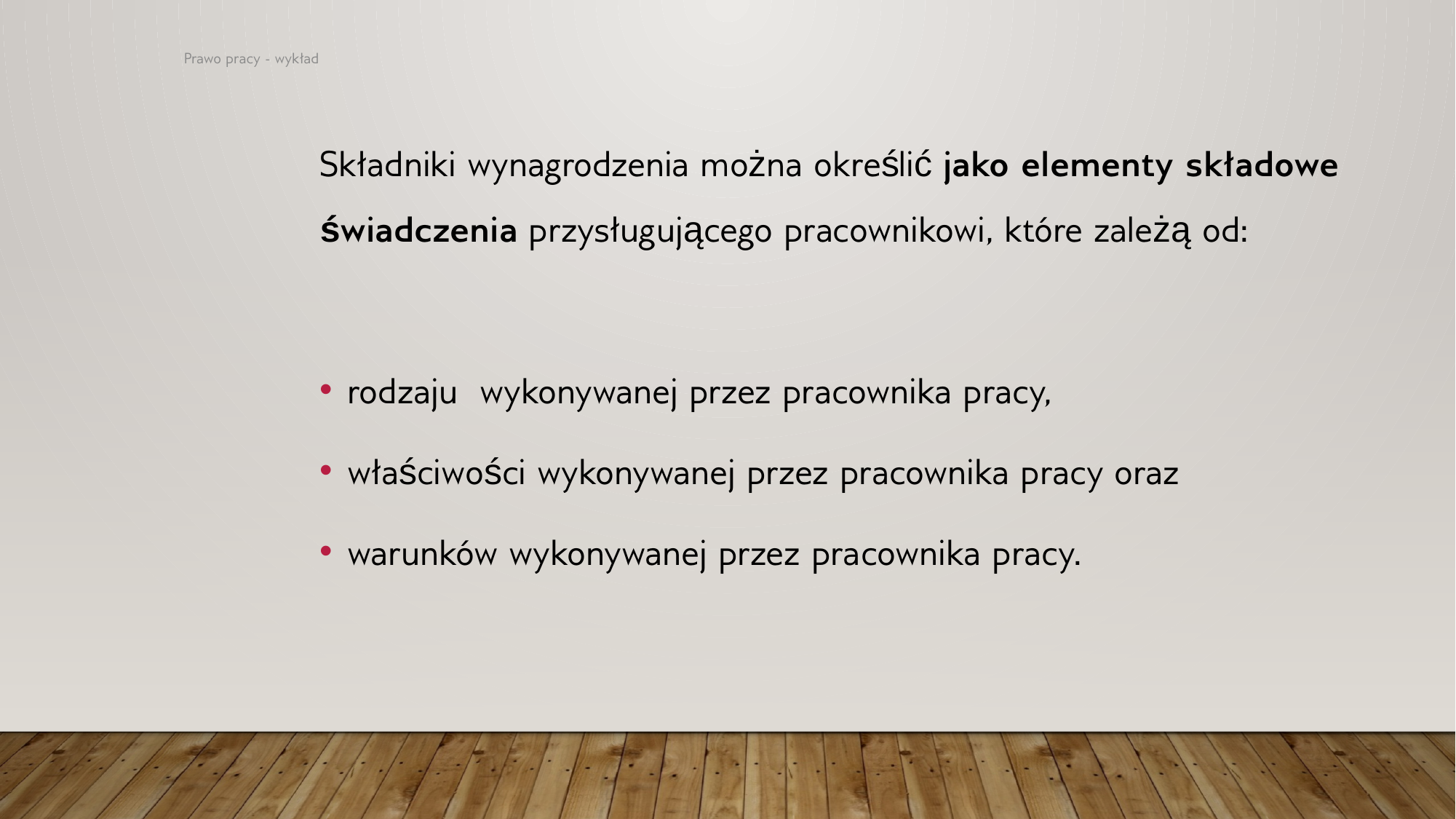

Składniki wynagrodzenia można określić jako elementy składowe świadczenia przysługującego pracownikowi, które zależą od:

rodzaju  wykonywanej przez pracownika pracy,
właściwości wykonywanej przez pracownika pracy oraz
warunków wykonywanej przez pracownika pracy.

Prawo pracy - wykład